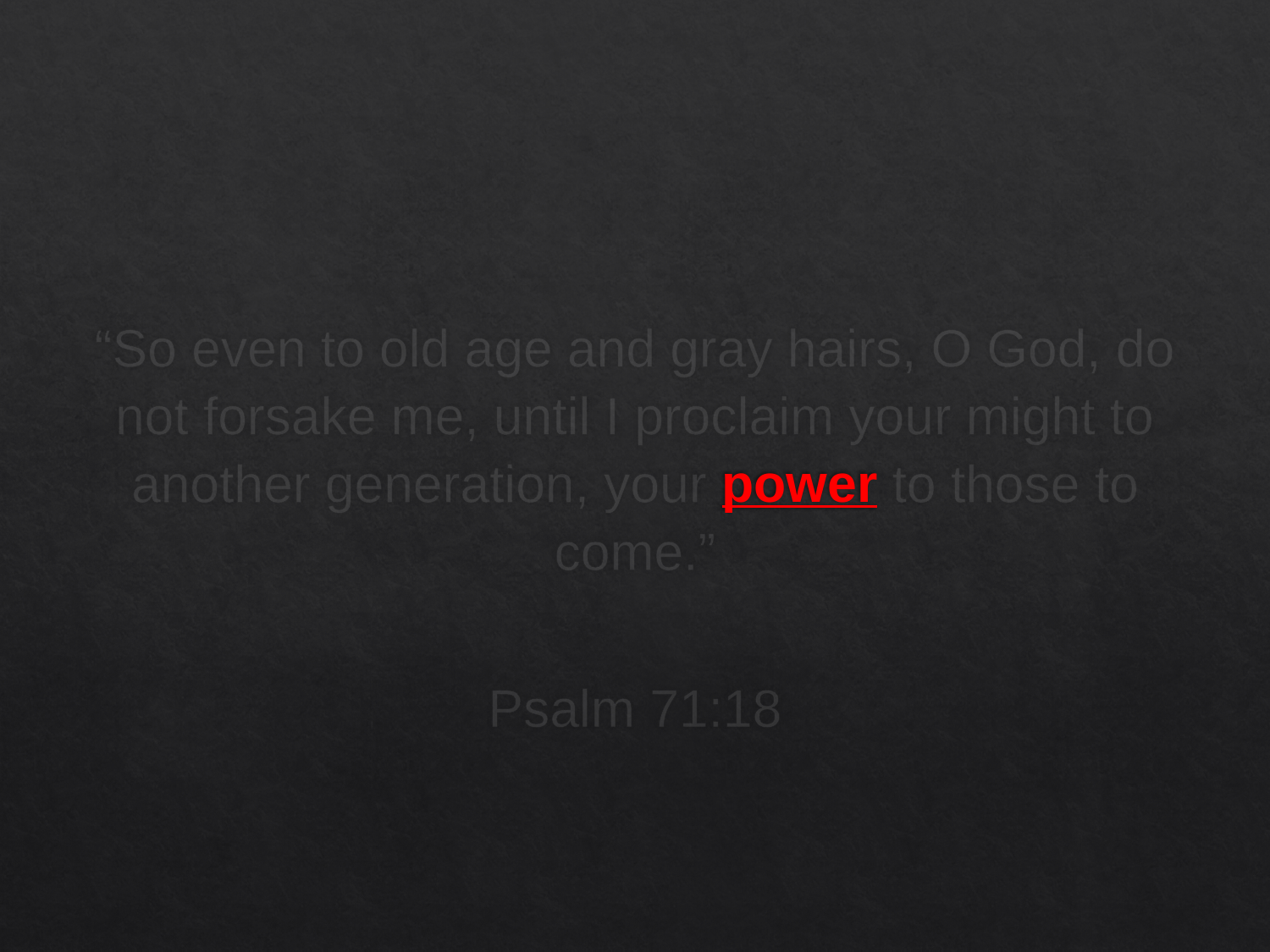

“So even to old age and gray hairs, O God, do not forsake me, until I proclaim your might to another generation, your power to those to come.”

Psalm 71:18